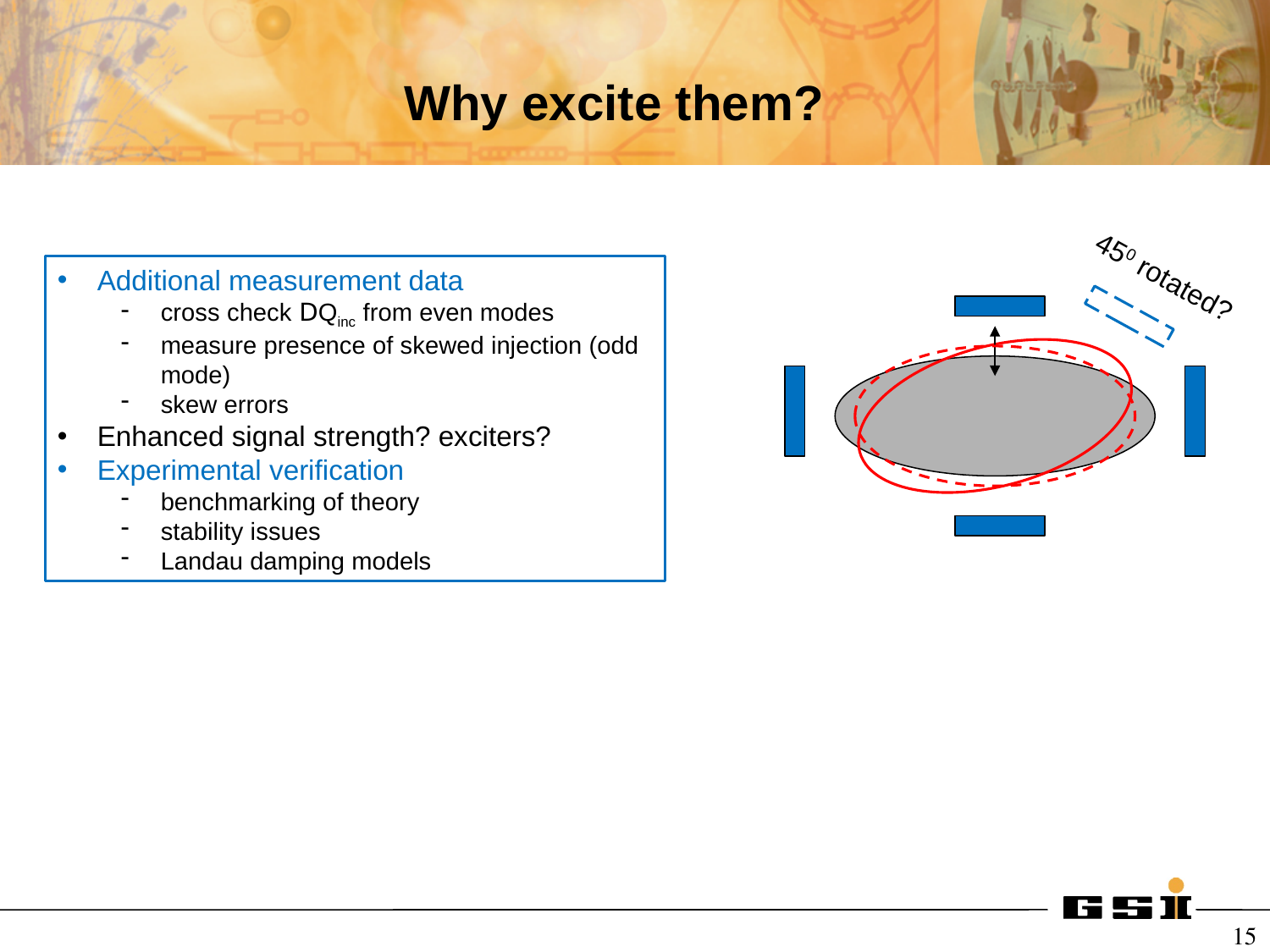

# Why excite them?
450 rotated?
Additional measurement data
cross check ΔQinc from even modes
measure presence of skewed injection (odd mode)
skew errors
Enhanced signal strength? exciters?
Experimental verification
benchmarking of theory
stability issues
Landau damping models

15